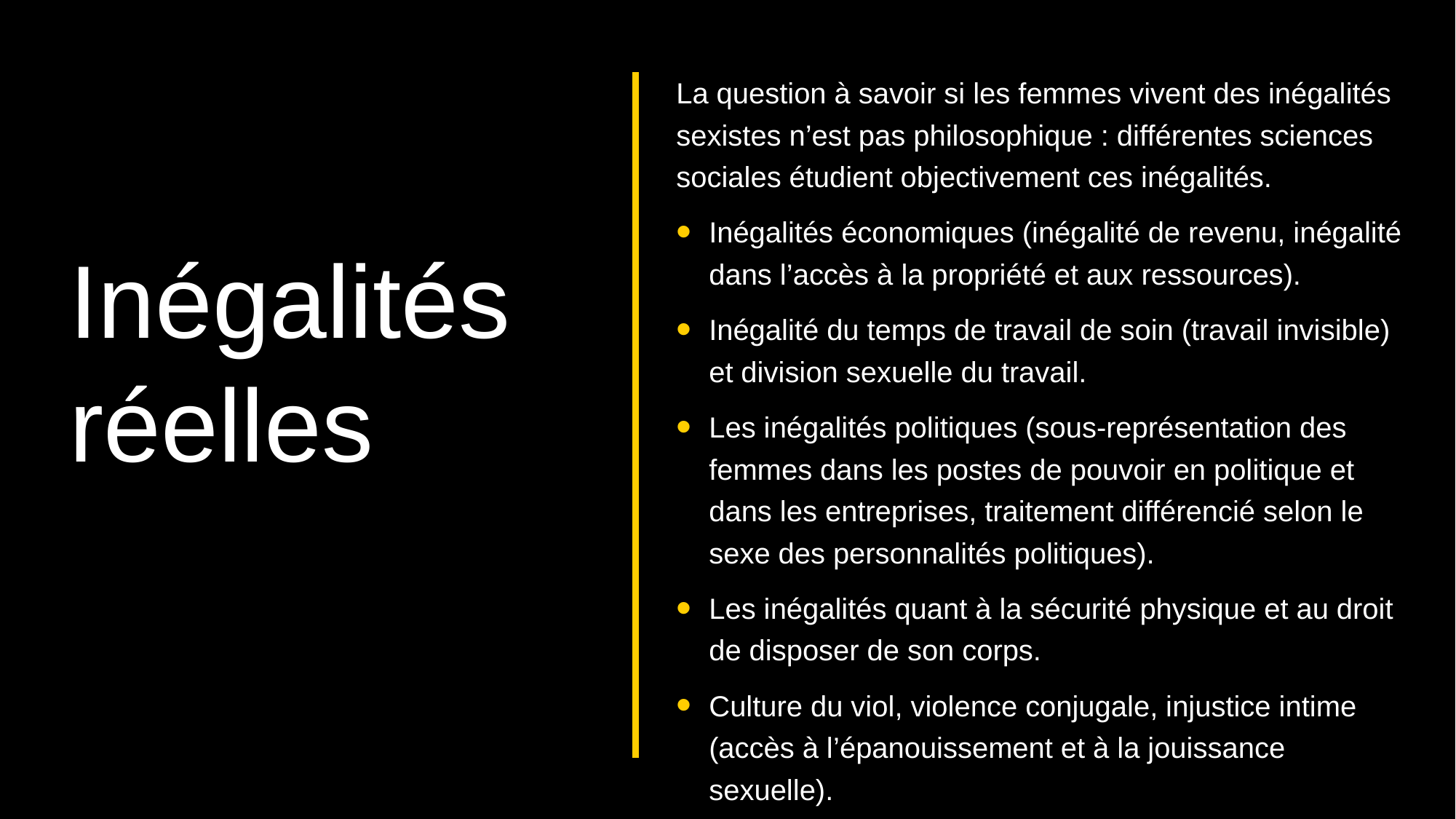

La question à savoir si les femmes vivent des inégalités sexistes n’est pas philosophique : différentes sciences sociales étudient objectivement ces inégalités.
Inégalités économiques (inégalité de revenu, inégalité dans l’accès à la propriété et aux ressources).
Inégalité du temps de travail de soin (travail invisible) et division sexuelle du travail.
Les inégalités politiques (sous-représentation des femmes dans les postes de pouvoir en politique et dans les entreprises, traitement différencié selon le sexe des personnalités politiques).
Les inégalités quant à la sécurité physique et au droit de disposer de son corps.
Culture du viol, violence conjugale, injustice intime (accès à l’épanouissement et à la jouissance sexuelle).

# Inégalités réelles